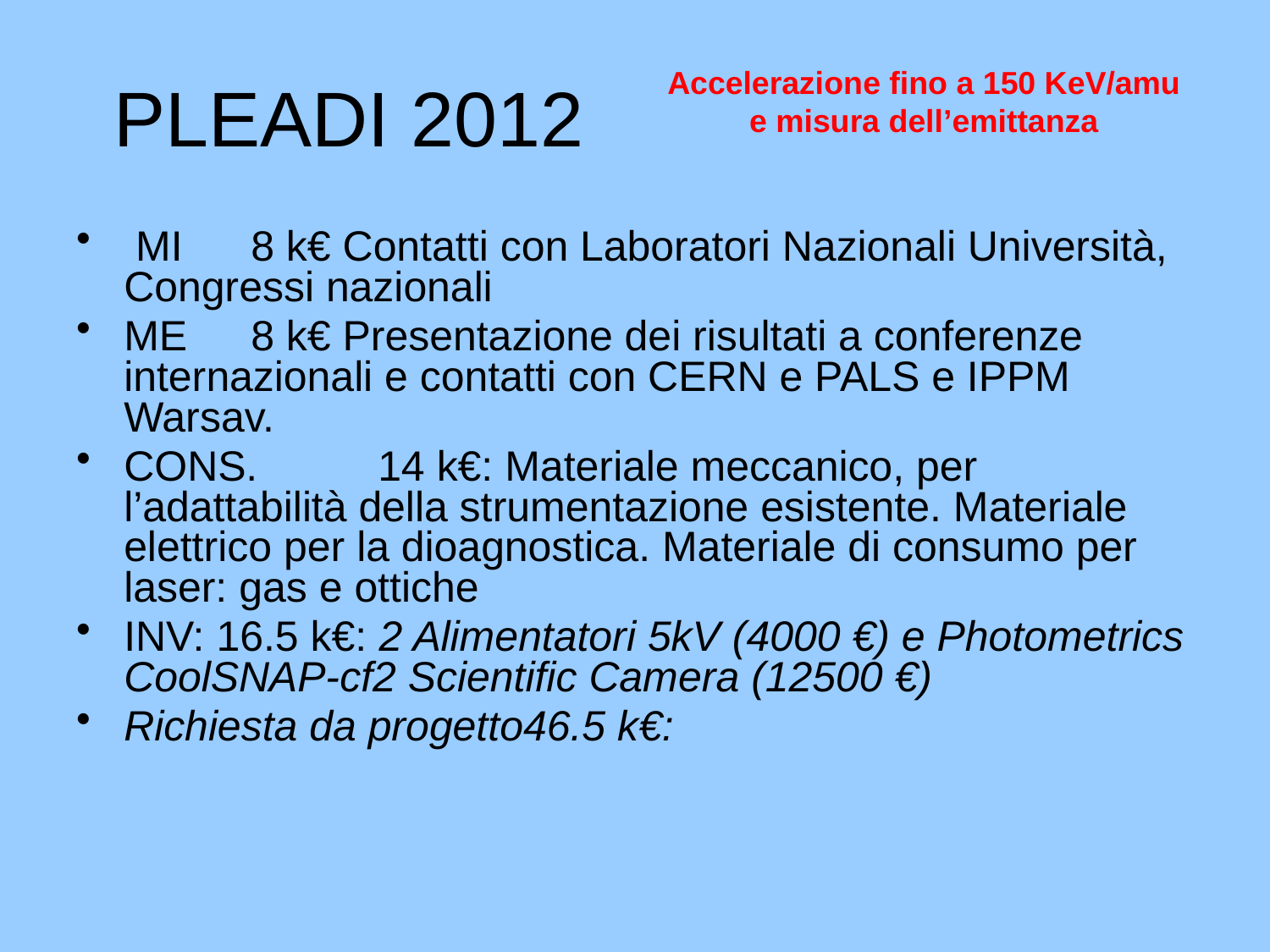

# PLEADI 2012
Accelerazione fino a 150 KeV/amu
e misura dell’emittanza

 MI 	8 k€ Contatti con Laboratori Nazionali Università, Congressi nazionali
ME 	8 k€ Presentazione dei risultati a conferenze internazionali e contatti con CERN e PALS e IPPM Warsav.
CONS.	14 k€: Materiale meccanico, per l’adattabilità della strumentazione esistente. Materiale elettrico per la dioagnostica. Materiale di consumo per laser: gas e ottiche
INV: 16.5 k€: 2 Alimentatori 5kV (4000 €) e Photometrics CoolSNAP-cf2 Scientific Camera (12500 €)
Richiesta da progetto46.5 k€: